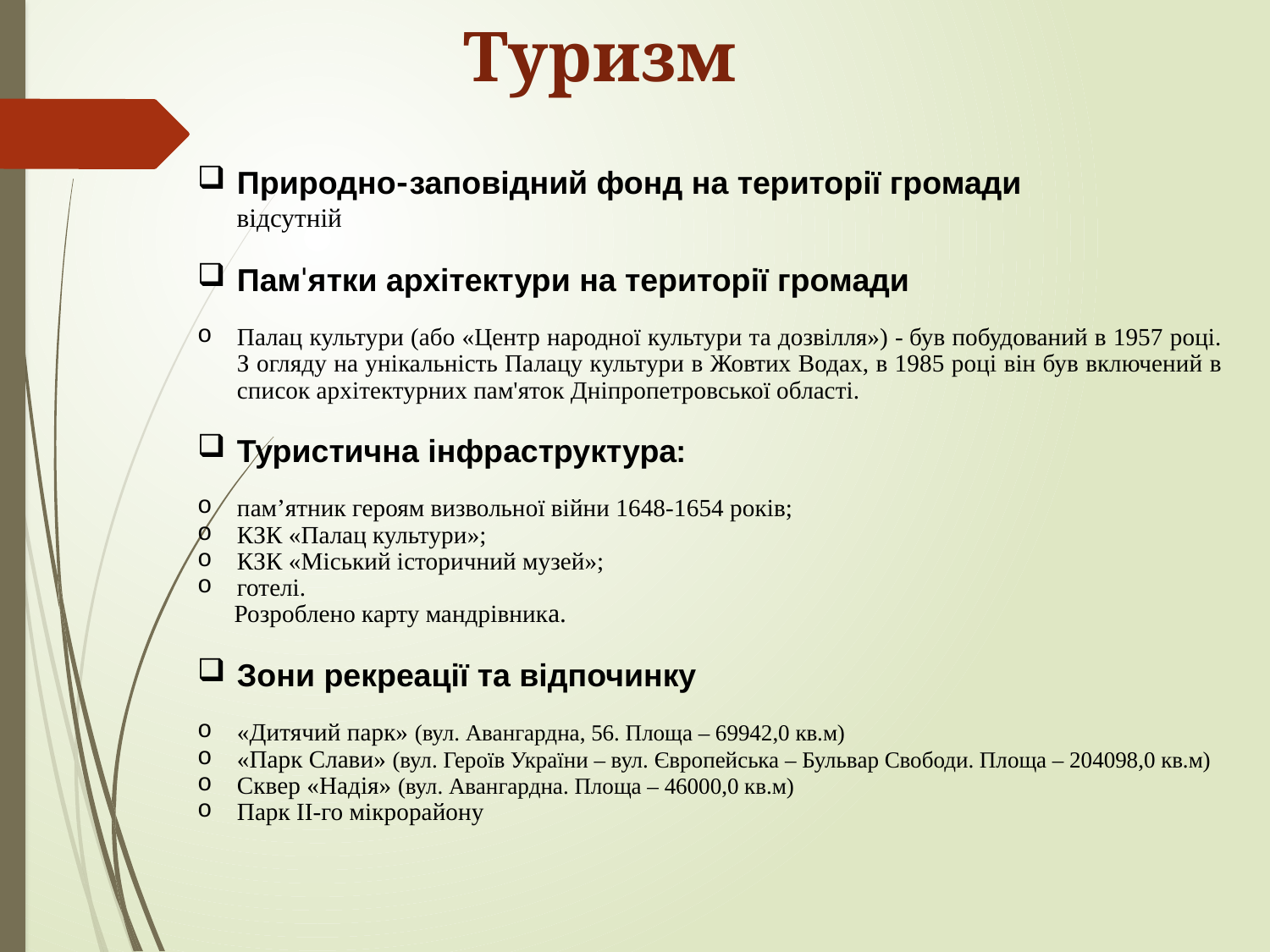

Туризм
Природно-заповідний фонд на території громади
      відсутній

Пам'ятки архітектури на території громади

Палац культури (або «Центр народної культури та дозвілля») - був побудований в 1957 році. З огляду на унікальність Палацу культури в Жовтих Водах, в 1985 році він був включений в список архітектурних пам'яток Дніпропетровської області.

Туристична інфраструктура:

пам’ятник героям визвольної війни 1648-1654 років;
КЗК «Палац культури»;
КЗК «Міський історичний музей»;
готелі.
      Розроблено карту мандрівника.

Зони рекреації та відпочинку

«Дитячий парк» (вул. Авангардна, 56. Площа – 69942,0 кв.м)
«Парк Слави» (вул. Героїв України – вул. Європейська – Бульвар Свободи. Площа – 204098,0 кв.м)
Сквер «Надія» (вул. Авангардна. Площа – 46000,0 кв.м)
Парк ІІ-го мікрорайону